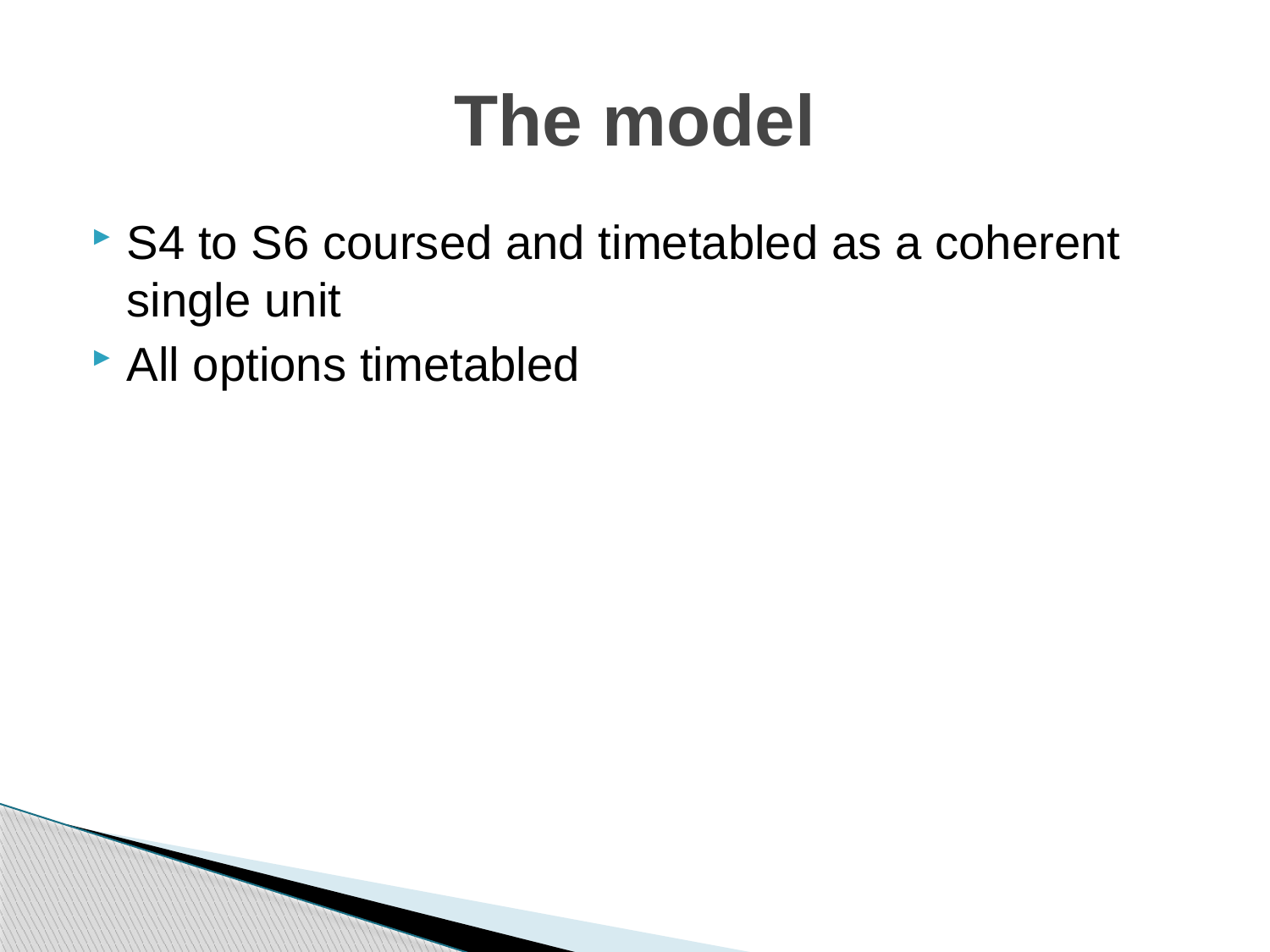

# The model
S4 to S6 coursed and timetabled as a coherent single unit
All options timetabled